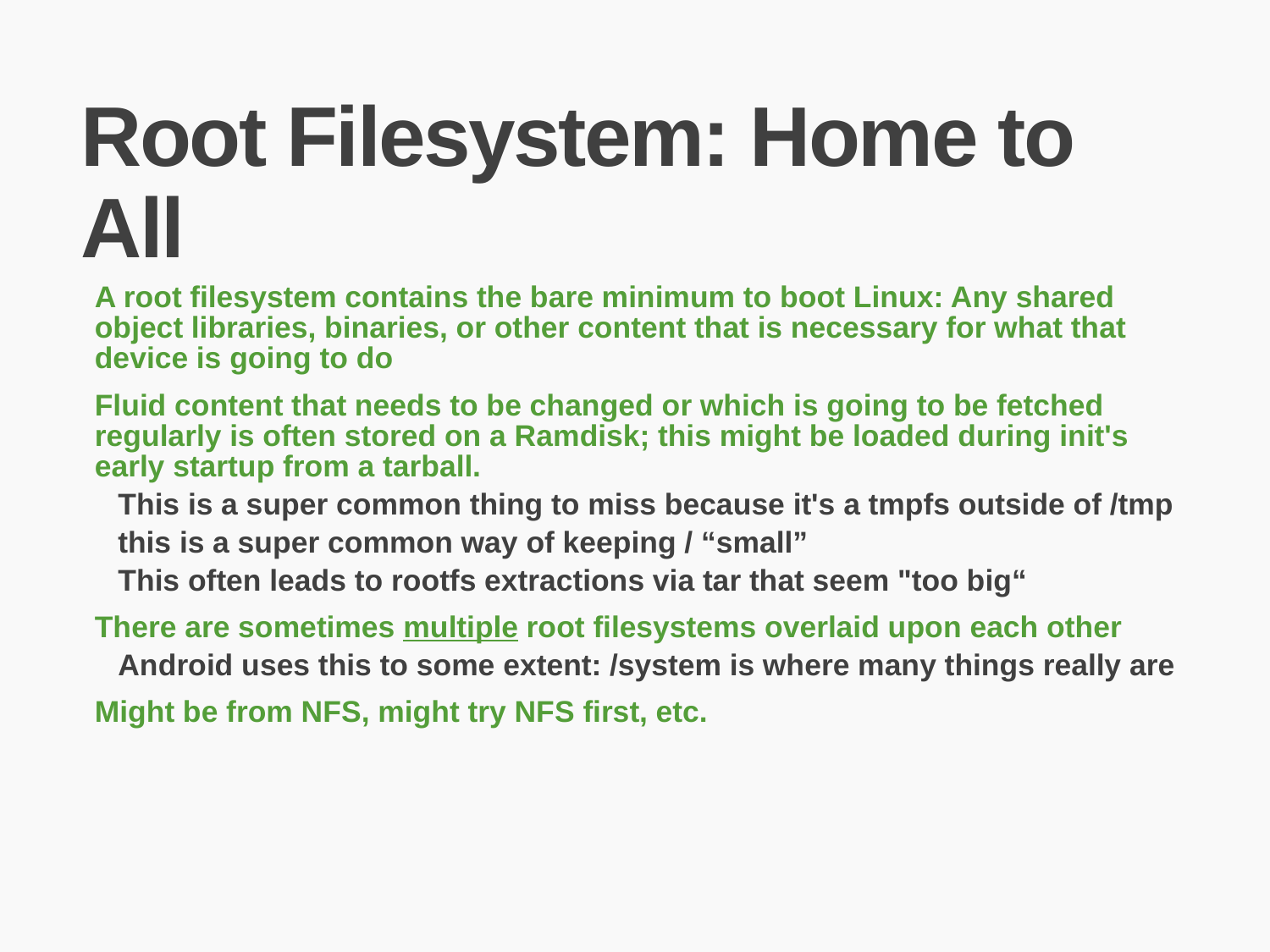

# Root Filesystem: Home to All
A root filesystem contains the bare minimum to boot Linux: Any shared object libraries, binaries, or other content that is necessary for what that device is going to do
Fluid content that needs to be changed or which is going to be fetched regularly is often stored on a Ramdisk; this might be loaded during init's early startup from a tarball.
This is a super common thing to miss because it's a tmpfs outside of /tmp
this is a super common way of keeping / “small”
This often leads to rootfs extractions via tar that seem "too big“
There are sometimes multiple root filesystems overlaid upon each other
Android uses this to some extent: /system is where many things really are
Might be from NFS, might try NFS first, etc.